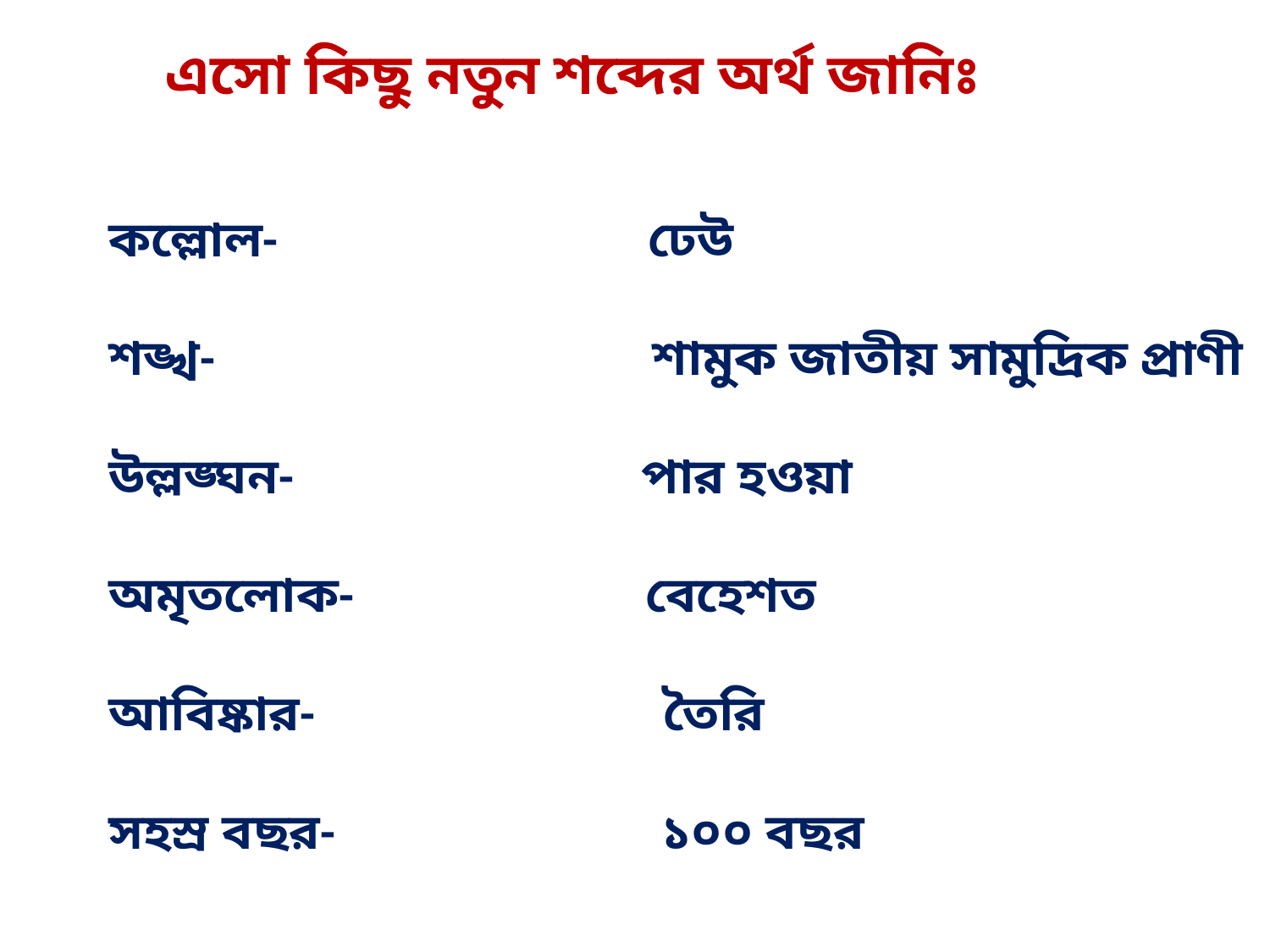

এসো কিছু নতুন শব্দের অর্থ জানিঃ
কল্লোল-                                 ঢেউ

শঙ্খ-                                       শামুক জাতীয় সামুদ্রিক প্রাণী

উল্লঙ্ঘন-                               পার হওয়া

অমৃতলোক-                          বেহেশত

আবিষ্কার-                               তৈরি

সহস্র বছর-                             ১০০ বছর